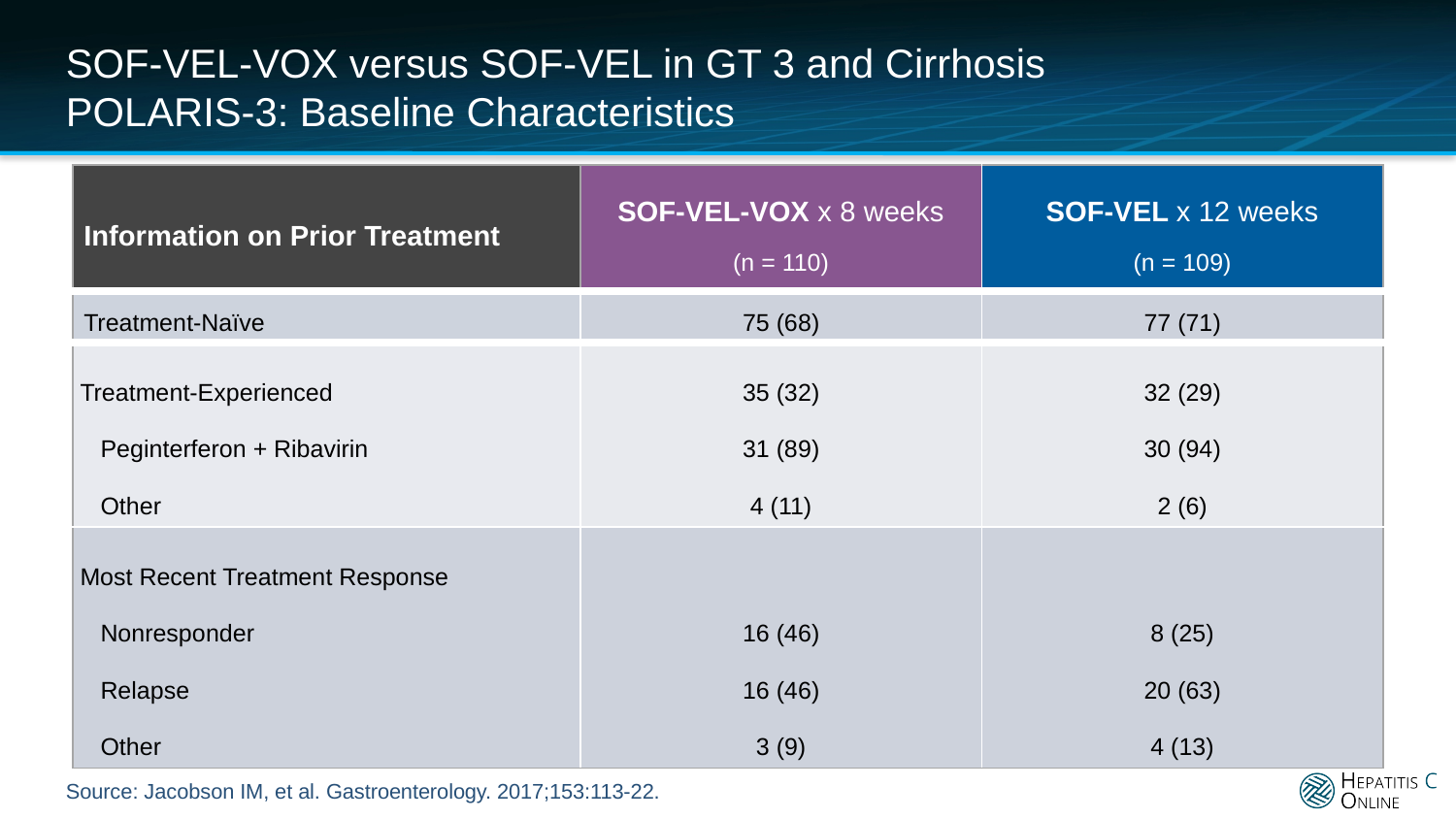

# SOF-VEL-VOX versus SOF-VEL in GT 3 and Cirrhosis POLARIS-3: Baseline Characteristics
| Information on Prior Treatment | SOF-VEL-VOX x 8 weeks (n = 110) | SOF-VEL x 12 weeks (n = 109) |
| --- | --- | --- |
| Treatment-Naïve | 75 (68) | 77 (71) |
| Treatment-Experienced Peginterferon + Ribavirin Other | 35 (32) 31 (89) 4 (11) | 32 (29) 30 (94) 2 (6) |
| Most Recent Treatment Response Nonresponder Relapse Other | 16 (46) 16 (46) 3 (9) | 8 (25) 20 (63) 4 (13) |
Source: Jacobson IM, et al. Gastroenterology. 2017;153:113-22.